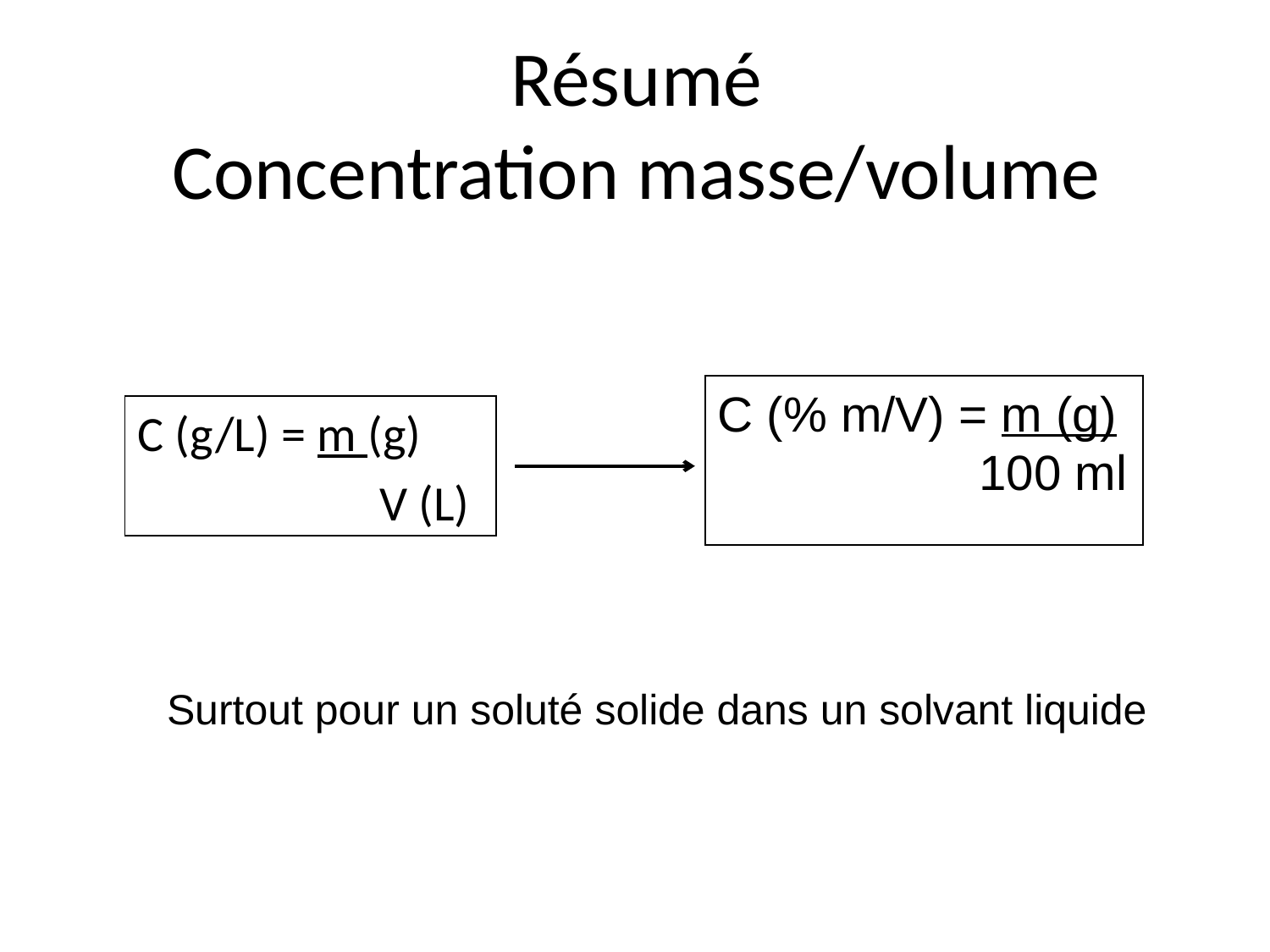

# Résumé Concentration masse/volume
C (% m/V) = m (g)
                   100 ml

C (g/L) = m (g)
		      V (L)

Surtout pour un soluté solide dans un solvant liquide